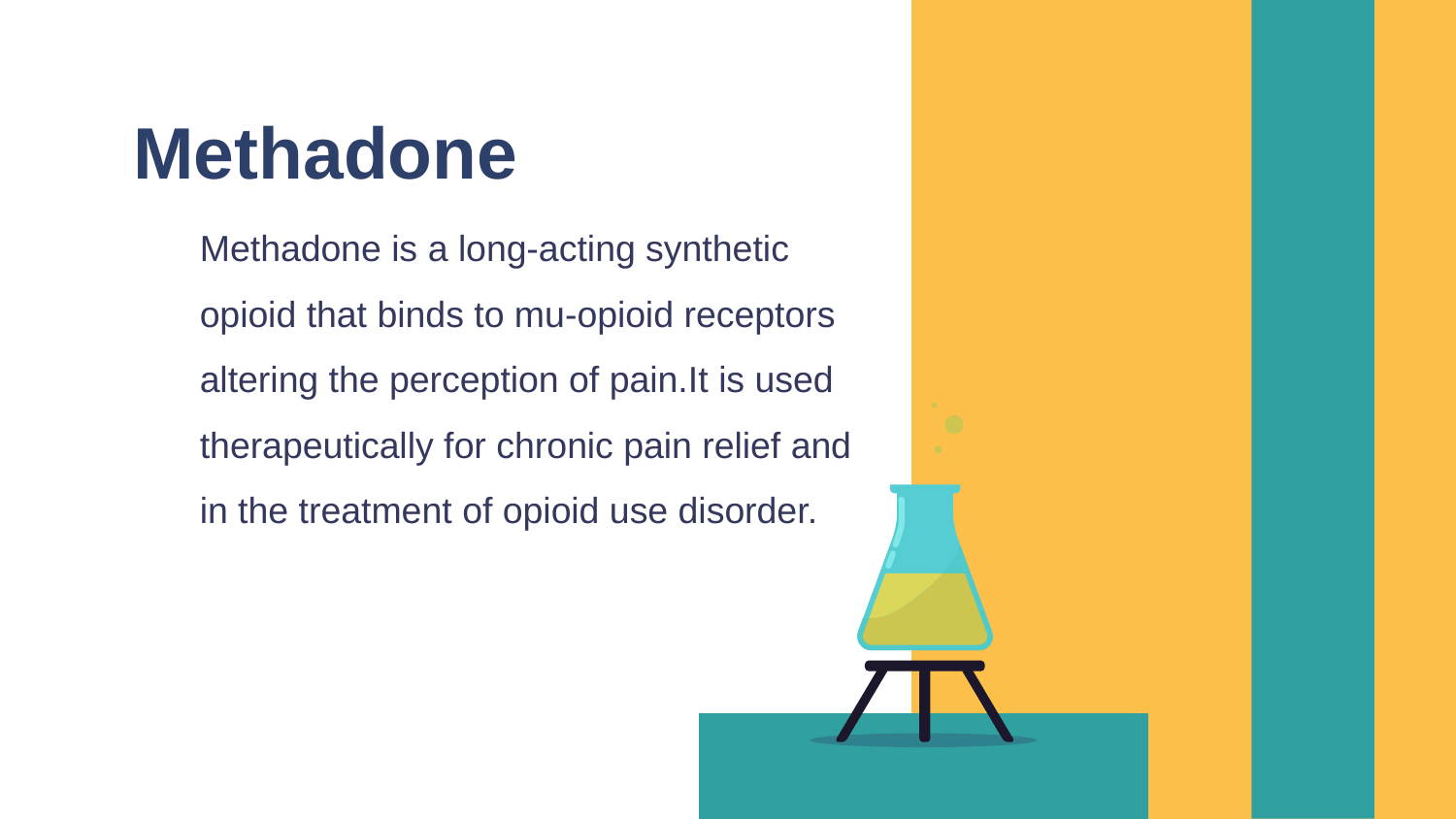

Methadone
Methadone is a long-acting synthetic opioid that binds to mu-opioid receptors
altering the perception of pain.It is used therapeutically for chronic pain relief and in the treatment of opioid use disorder.